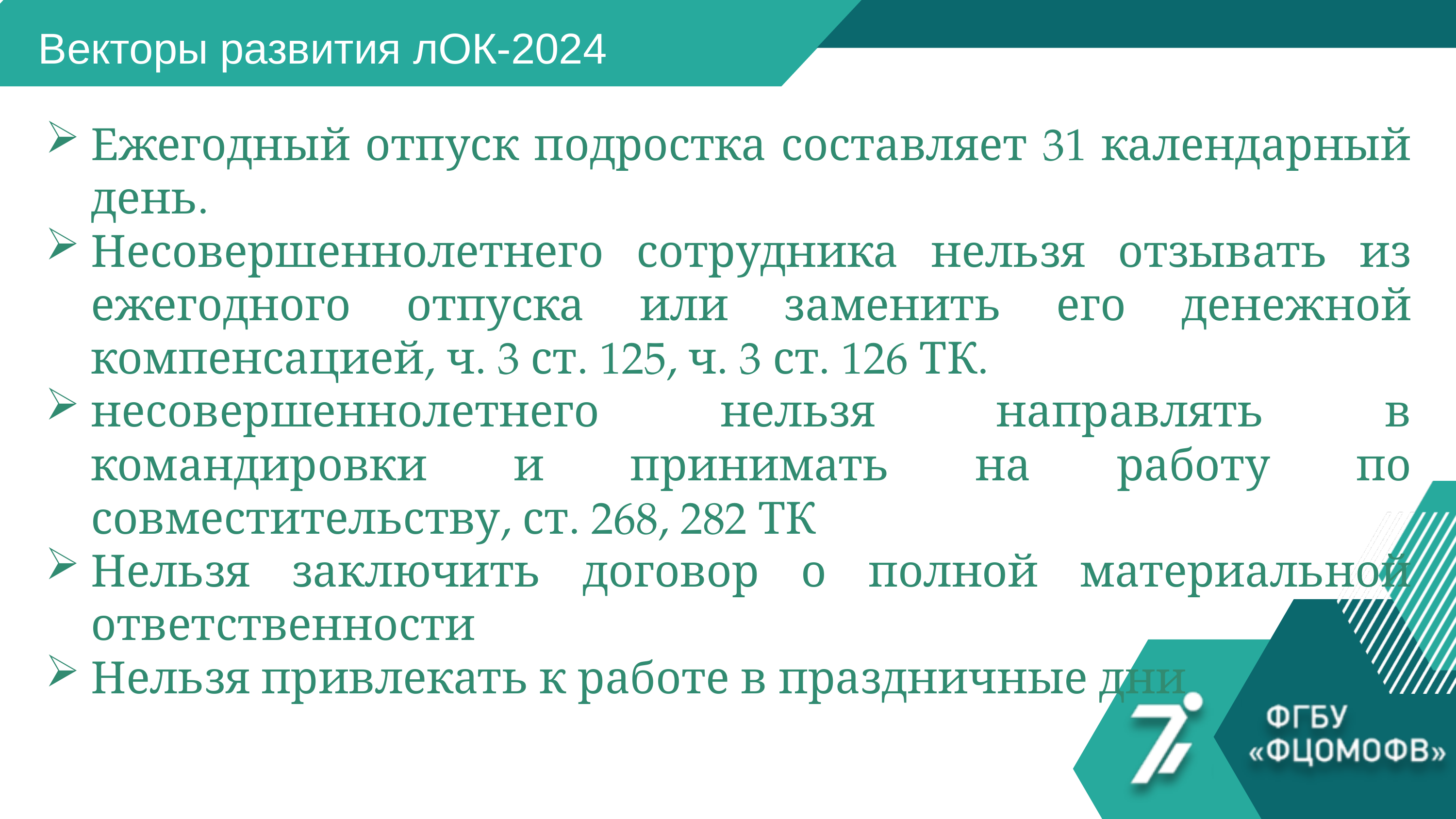

Векторы развития лОК-2024
Ежегодный отпуск подростка составляет 31 календарный день.
Несовершеннолетнего сотрудника нельзя отзывать из ежегодного отпуска или заменить его денежной компенсацией, ч. 3 ст. 125, ч. 3 ст. 126 ТК.
несовершеннолетнего нельзя направлять в командировки и принимать на работу по совместительству, ст. 268, 282 ТК
Нельзя заключить договор о полной материальной ответственности
Нельзя привлекать к работе в праздничные дни